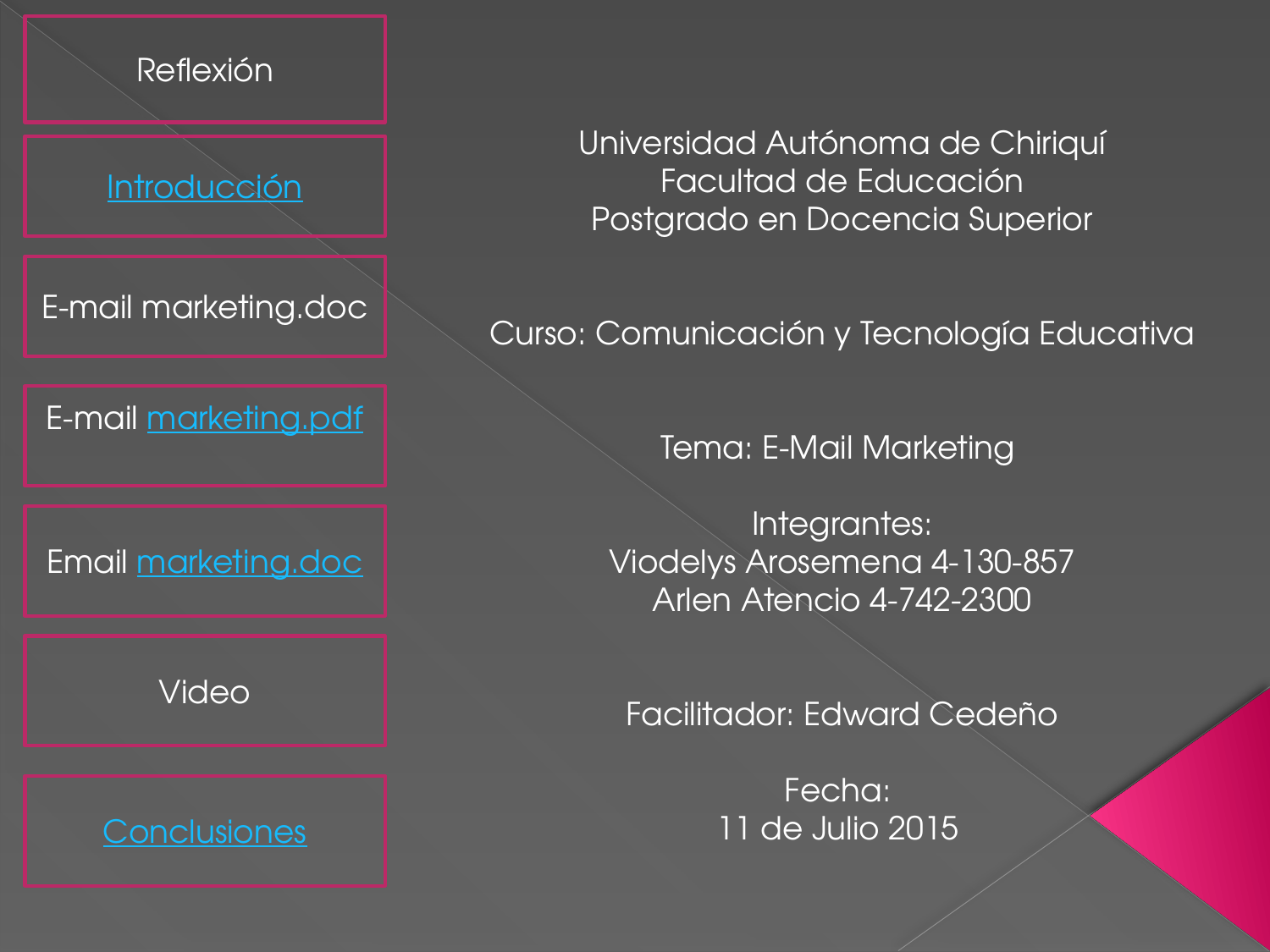

Reflexión
Universidad Autónoma de Chiriquí
Facultad de Educación
Postgrado en Docencia Superior

Curso: Comunicación y Tecnología Educativa

Tema: E-Mail Marketing

Integrantes:
Viodelys Arosemena 4-130-857
Arlen Atencio 4-742-2300

Facilitador: Edward Cedeño

Fecha:
11 de Julio 2015
Introducción
E-mail marketing.doc
E-mail marketing.pdf

Email marketing.doc
Video
Conclusiones